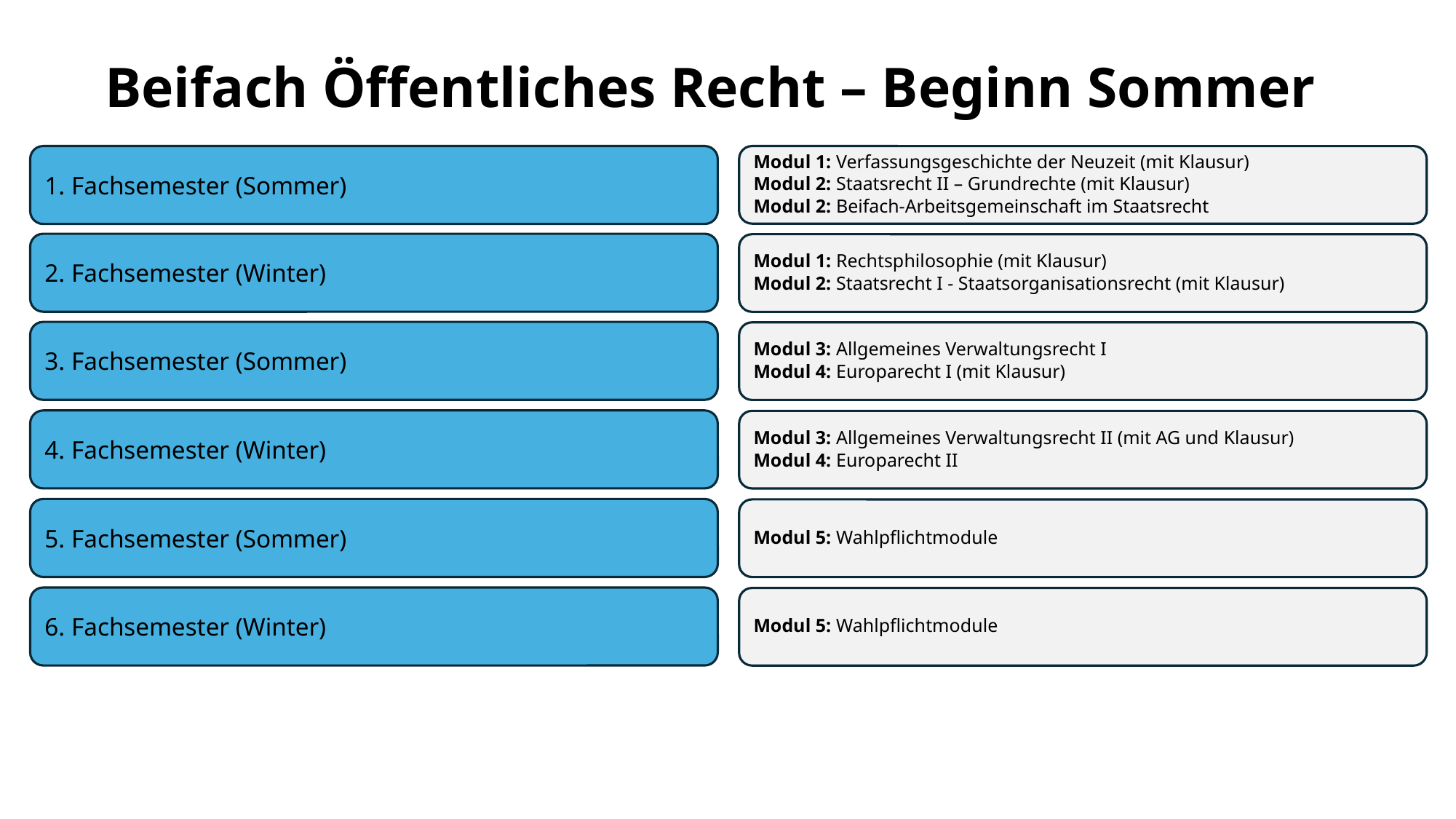

# Beifach Öffentliches Recht – Beginn Sommer
1. Fachsemester (Sommer)
Modul 1: Verfassungsgeschichte der Neuzeit (mit Klausur)
Modul 2: Staatsrecht II – Grundrechte (mit Klausur)
Modul 2: Beifach-Arbeitsgemeinschaft im Staatsrecht
2. Fachsemester (Winter)
Modul 1: Rechtsphilosophie (mit Klausur)
Modul 2: Staatsrecht I - Staatsorganisationsrecht (mit Klausur)
3. Fachsemester (Sommer)
Modul 3: Allgemeines Verwaltungsrecht I
Modul 4: Europarecht I (mit Klausur)
4. Fachsemester (Winter)
Modul 3: Allgemeines Verwaltungsrecht II (mit AG und Klausur)
Modul 4: Europarecht II
5. Fachsemester (Sommer)
Modul 5: Wahlpflichtmodule
6. Fachsemester (Winter)
Modul 5: Wahlpflichtmodule